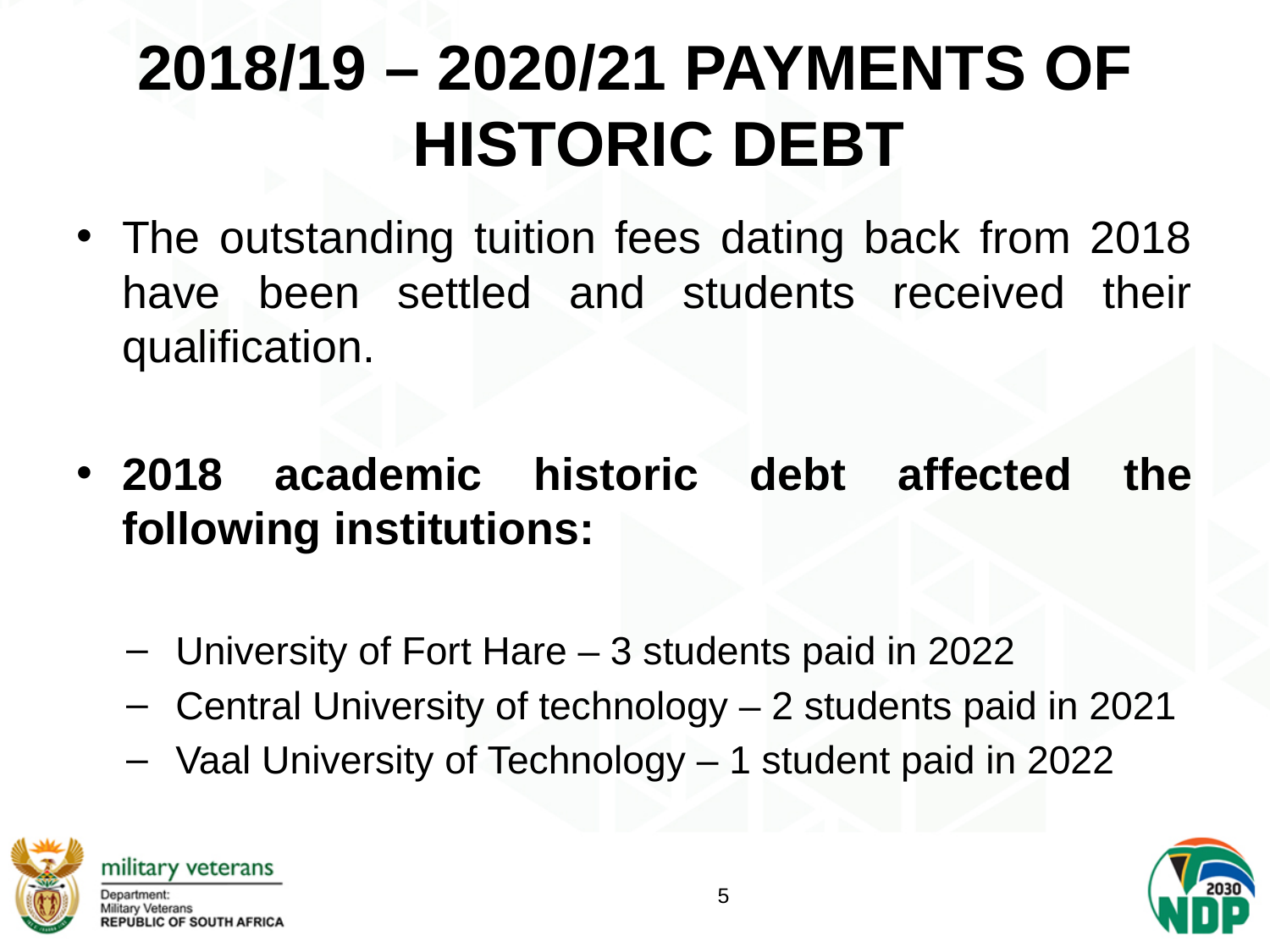

# 2018/19 – 2020/21 PAYMENTS OF HISTORIC DEBT
The outstanding tuition fees dating back from 2018 have been settled and students received their qualification.

2018 academic historic debt affected the following institutions:

University of Fort Hare – 3 students paid in 2022
Central University of technology – 2 students paid in 2021
Vaal University of Technology – 1 student paid in 2022

5